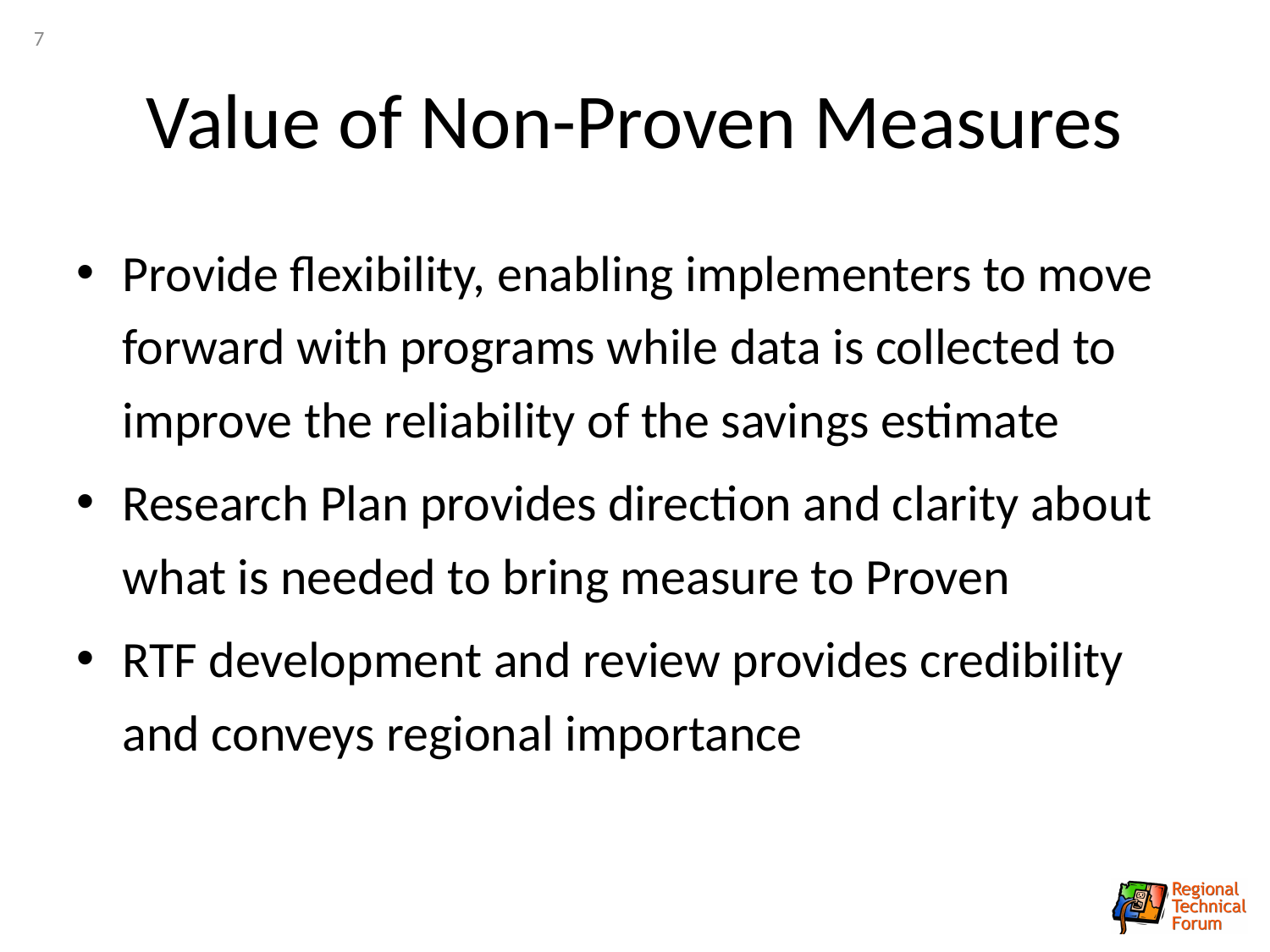

7
# Value of Non-Proven Measures
Provide flexibility, enabling implementers to move forward with programs while data is collected to improve the reliability of the savings estimate
Research Plan provides direction and clarity about what is needed to bring measure to Proven
RTF development and review provides credibility and conveys regional importance